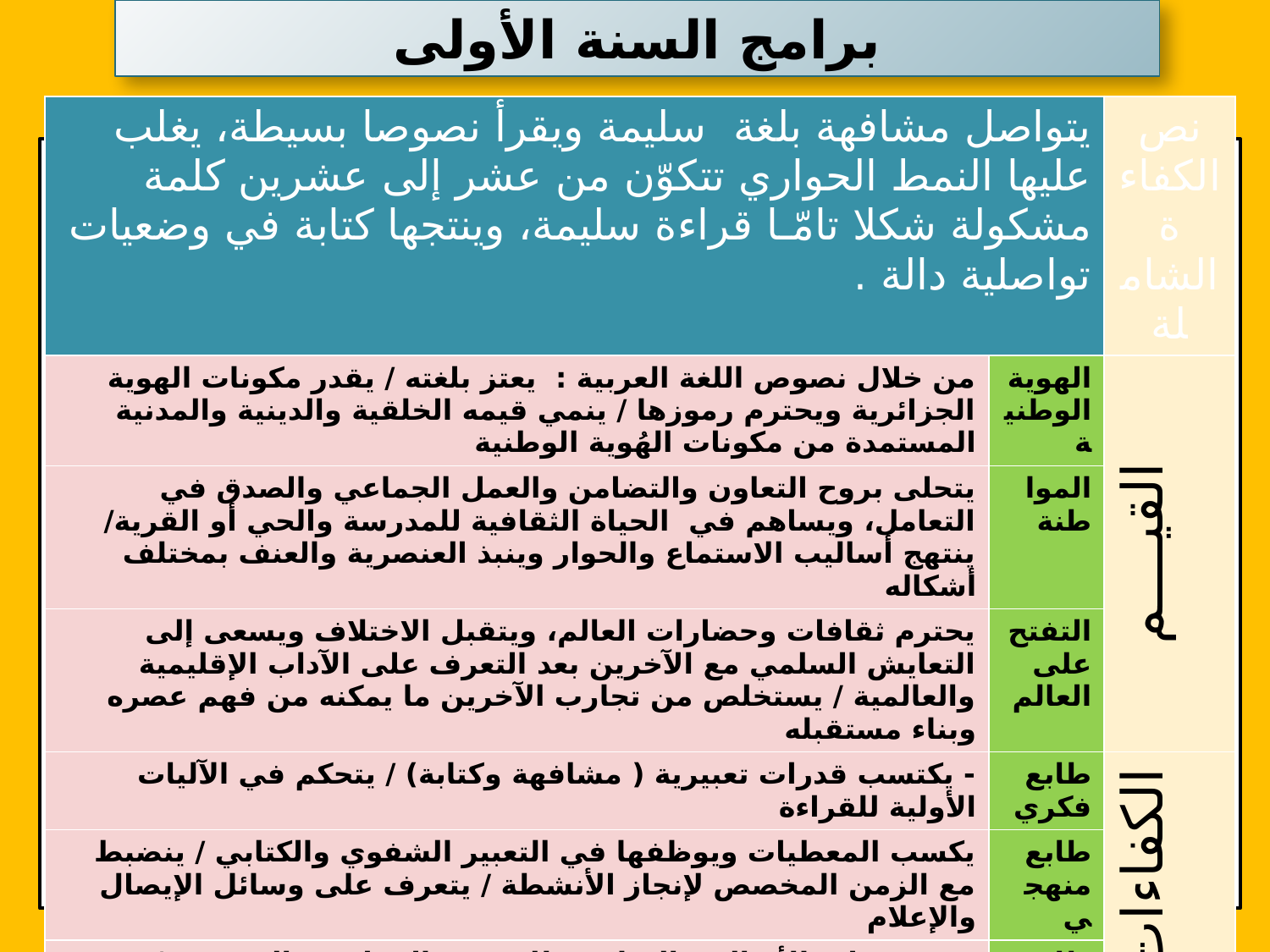

# برامج السنة الأولى
| يتواصل مشافهة بلغة سليمة ويقرأ نصوصا بسيطة، يغلب عليها النمط الحواري تتكوّن من عشر إلى عشرين كلمة مشكولة شكلا تامّـا قراءة سليمة، وينتجها كتابة في وضعيات تواصلية دالة . |  | نص الكفاءة الشاملة |
| --- | --- | --- |
| من خلال نصوص اللغة العربية : يعتز بلغته / يقدر مكونات الهوية الجزائرية ويحترم رموزها / ينمي قيمه الخلقية والدينية والمدنية المستمدة من مكونات الهُوية الوطنية | الهوية الوطنية | القيــــم |
| يتحلى بروح التعاون والتضامن والعمل الجماعي والصدق في التعامل، ويساهم في الحياة الثقافية للمدرسة والحي أو القرية/ ينتهج أساليب الاستماع والحوار وينبذ العنصرية والعنف بمختلف أشكاله | المواطنة |  |
| يحترم ثقافات وحضارات العالم، ويتقبل الاختلاف ويسعى إلى التعايش السلمي مع الآخرين بعد التعرف على الآداب الإقليمية والعالمية / يستخلص من تجارب الآخرين ما يمكنه من فهم عصره وبناء مستقبله | التفتح على العالم |  |
| - يكتسب قدرات تعبيرية ( مشافهة وكتابة) / يتحكم في الآليات الأولية للقراءة | طابع فكري | الكفاءات العرضية |
| يكسب المعطيات ويوظفها في التعبير الشفوي والكتابي / ينضبط مع الزمن المخصص لإنجاز الأنشطة / يتعرف على وسائل الإيصال والإعلام | طابع منهجي |  |
| يتعرف على الأساليب المناسبة للوضعية الحوارية والتوجيهية/ يستجيب للتعليمات الموجهة له/ يتجاوب مع الوضعيات | طابع تواصل |  |
| - يثبت ذاته واستقلاليته/ يكتسب معلومات لتحقيق مشروعه الشخصي / يساهم في المبادرات المقترحة | طابع ش/واجتماعي |  |